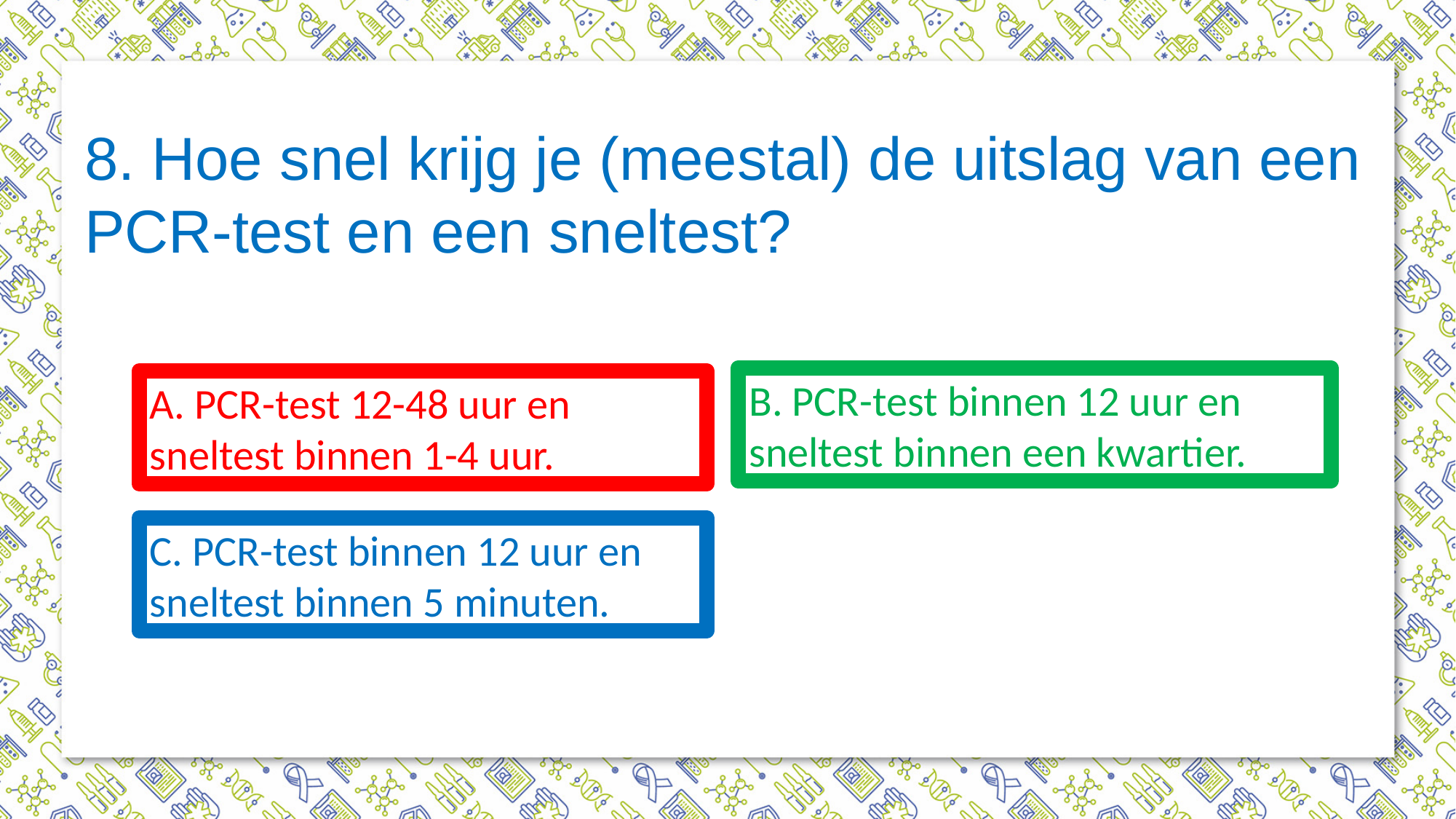

8. Hoe snel krijg je (meestal) de uitslag van een PCR-test en een sneltest?
#
B. PCR-test binnen 12 uur en sneltest binnen een kwartier.
A. PCR-test 12-48 uur en sneltest binnen 1-4 uur.
C. PCR-test binnen 12 uur en sneltest binnen 5 minuten.